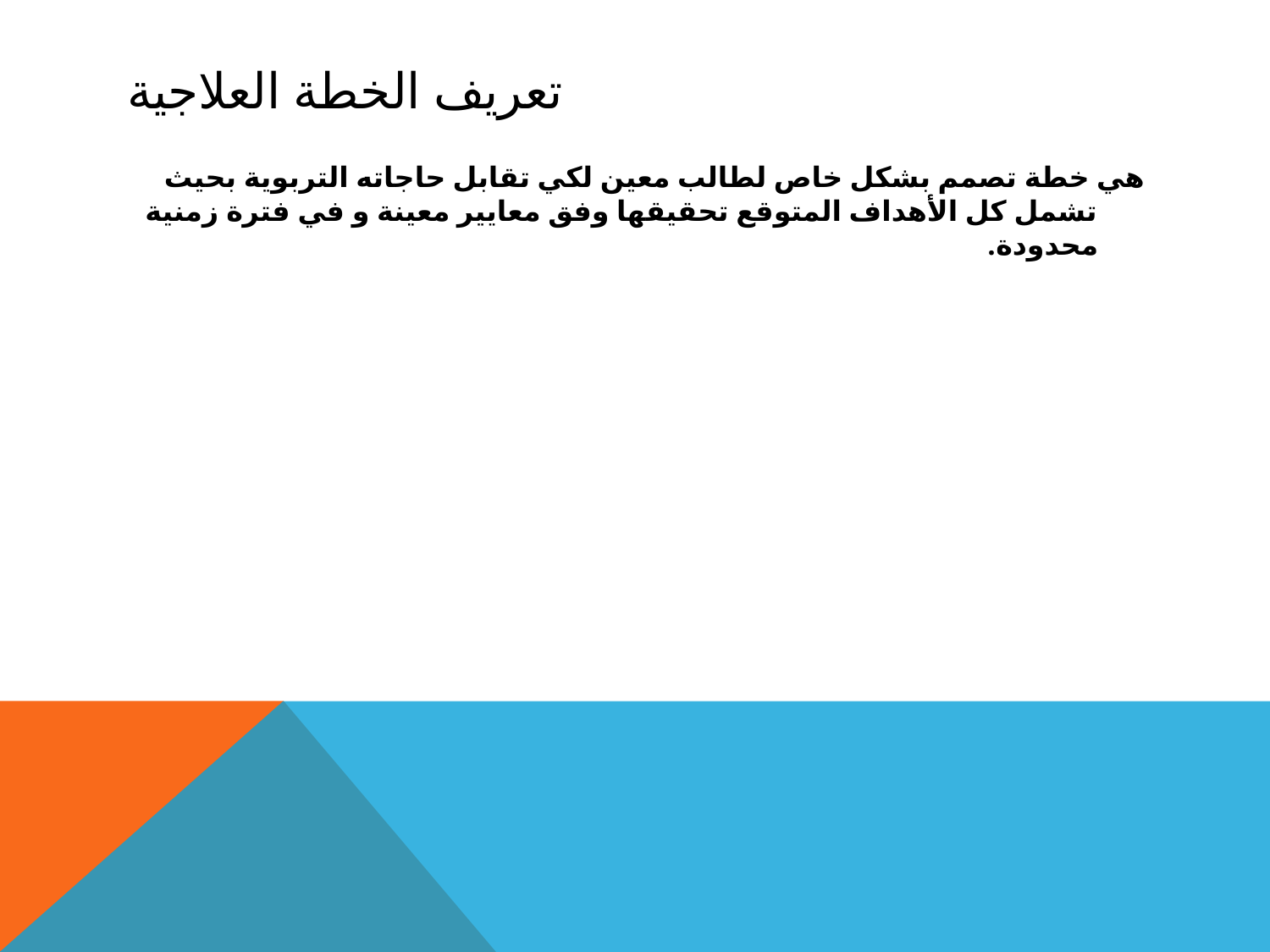

# تعريف الخطة العلاجية
هي خطة تصمم بشكل خاص لطالب معين لكي تقابل حاجاته التربوية بحيث تشمل كل الأهداف المتوقع تحقيقها وفق معايير معينة و في فترة زمنية محدودة.